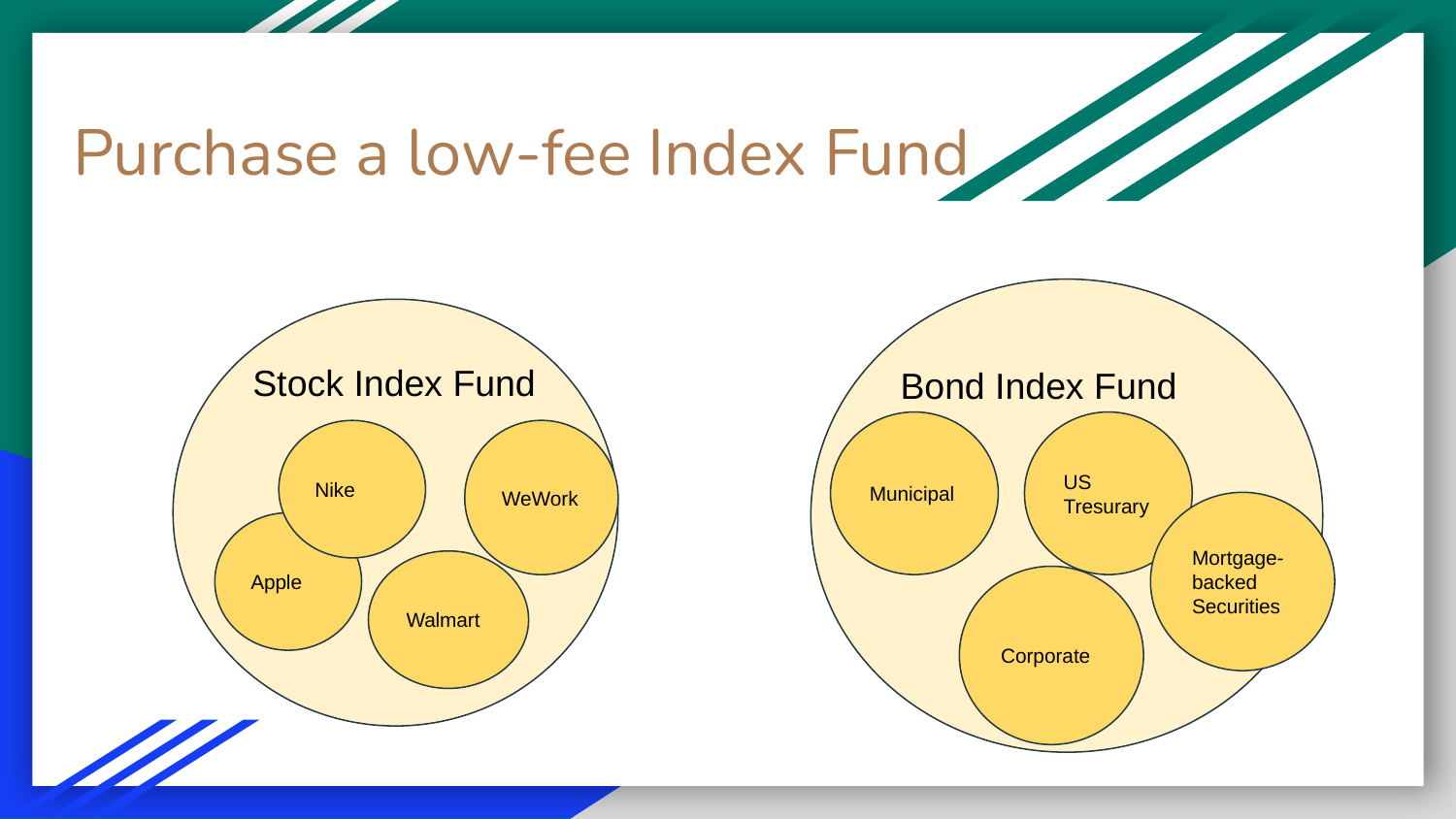

# Purchase a low-fee Index Fund

Bond Index Fund

Stock Index Fund

Municipal
US
Tresurary
WeWork
Nike
Mortgage-backed Securities
Apple
Walmart
Corporate